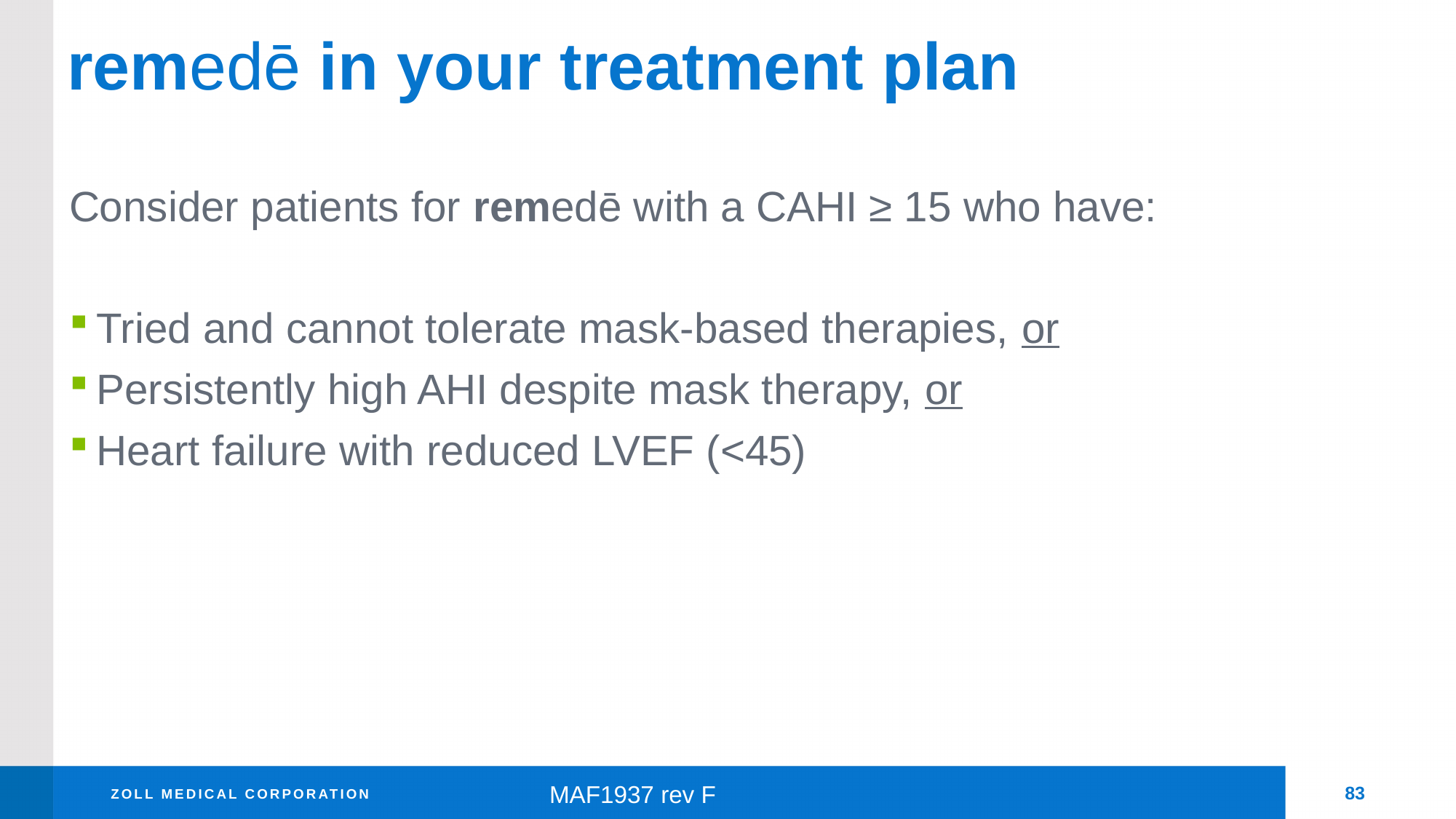

remedē in your treatment plan
Consider patients for remedē with a CAHI ≥ 15 who have:

Tried and cannot tolerate mask-based therapies, or
Persistently high AHI despite mask therapy, or
Heart failure with reduced LVEF (<45)
MAF1937 rev F